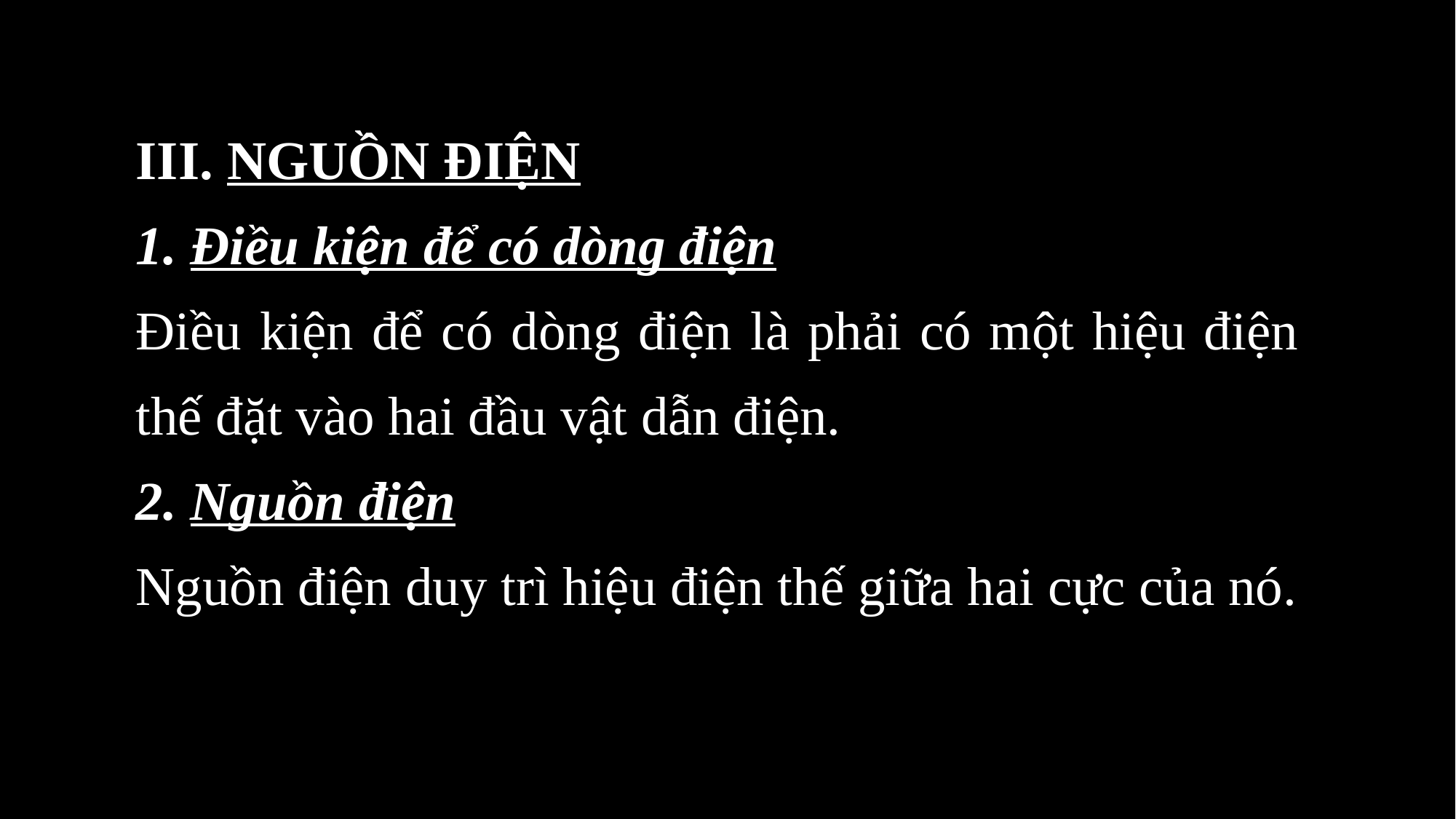

III. NGUỒN ĐIỆN
1. Điều kiện để có dòng điện
Điều kiện để có dòng điện là phải có một hiệu điện thế đặt vào hai đầu vật dẫn điện.
2. Nguồn điện
Nguồn điện duy trì hiệu điện thế giữa hai cực của nó.